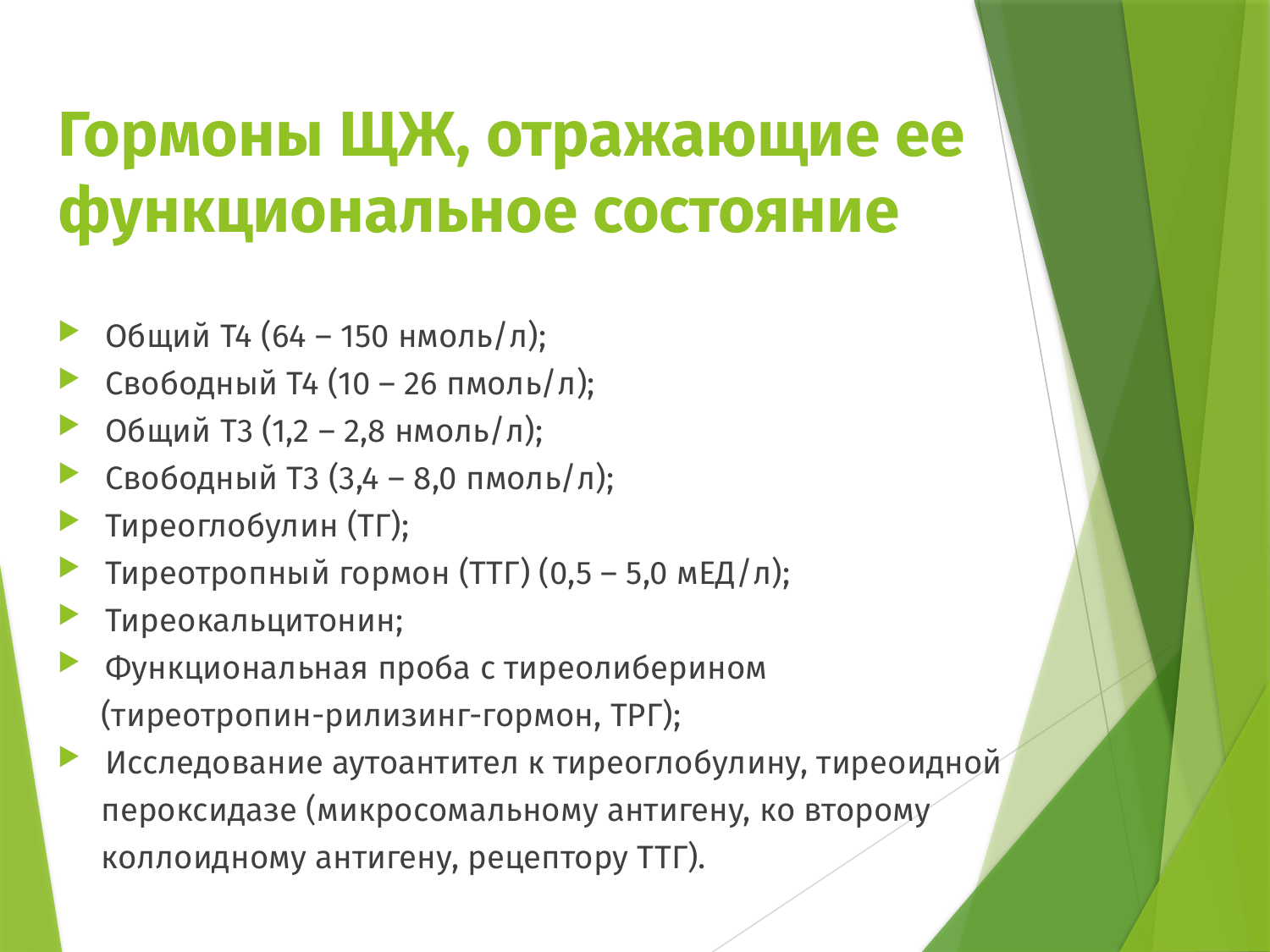

# Гормоны ЩЖ, отражающие ее функциональное состояние
Общий Т4 (64 – 150 нмоль/л);
Свободный Т4 (10 – 26 пмоль/л);
Общий Т3 (1,2 – 2,8 нмоль/л);
Свободный Т3 (3,4 – 8,0 пмоль/л);
Тиреоглобулин (ТГ);
Тиреотропный гормон (ТТГ) (0,5 – 5,0 мЕД/л);
Тиреокальцитонин;
Функциональная проба с тиреолиберином
     (тиреотропин-рилизинг-гормон, ТРГ);
Исследование аутоантител к тиреоглобулину, тиреоидной
     пероксидазе (микросомальному антигену, ко второму
     коллоидному антигену, рецептору ТТГ).